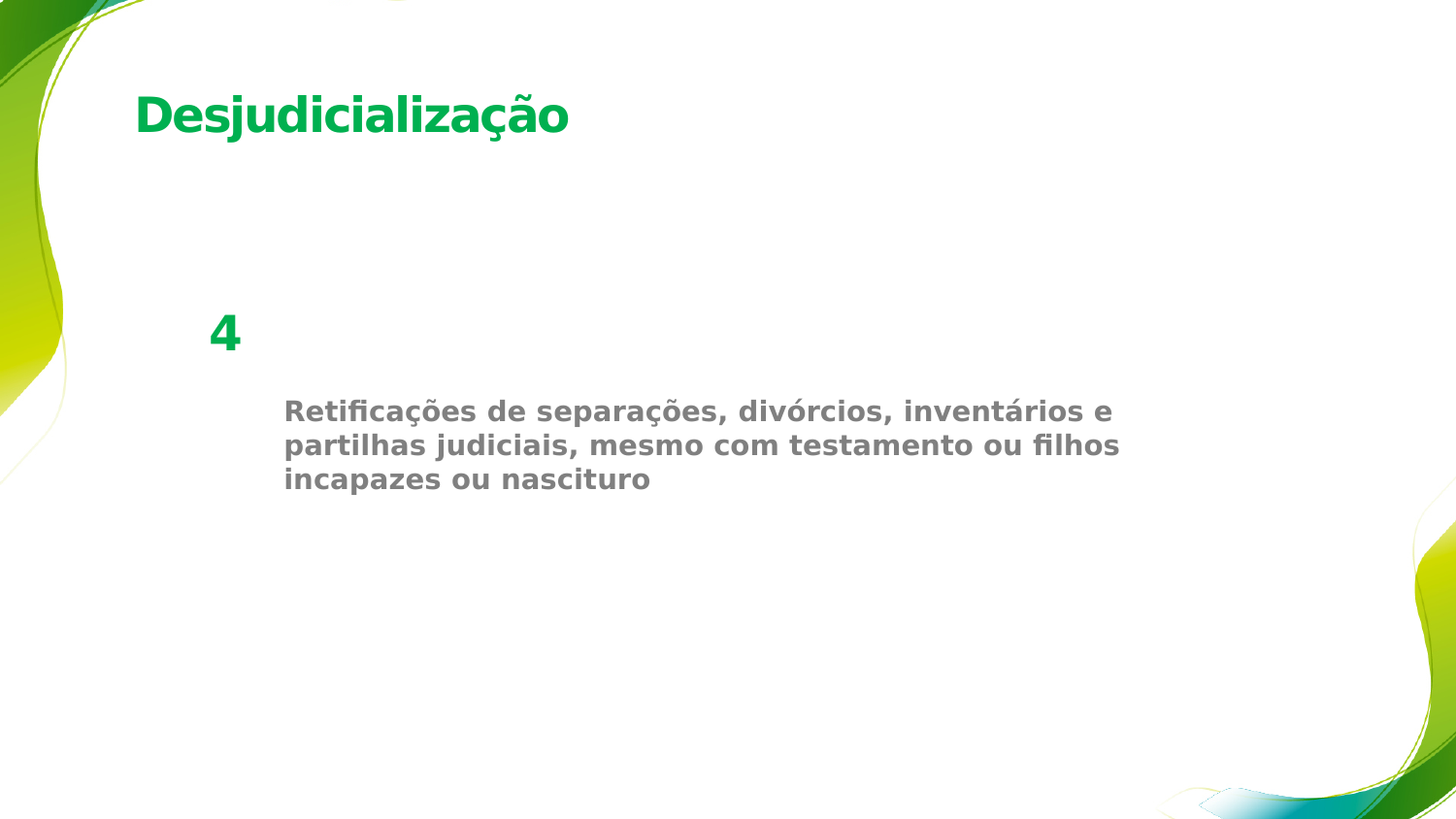

Desjudicialização
4
Retificações de separações, divórcios, inventários e partilhas judiciais, mesmo com testamento ou filhos incapazes ou nascituro